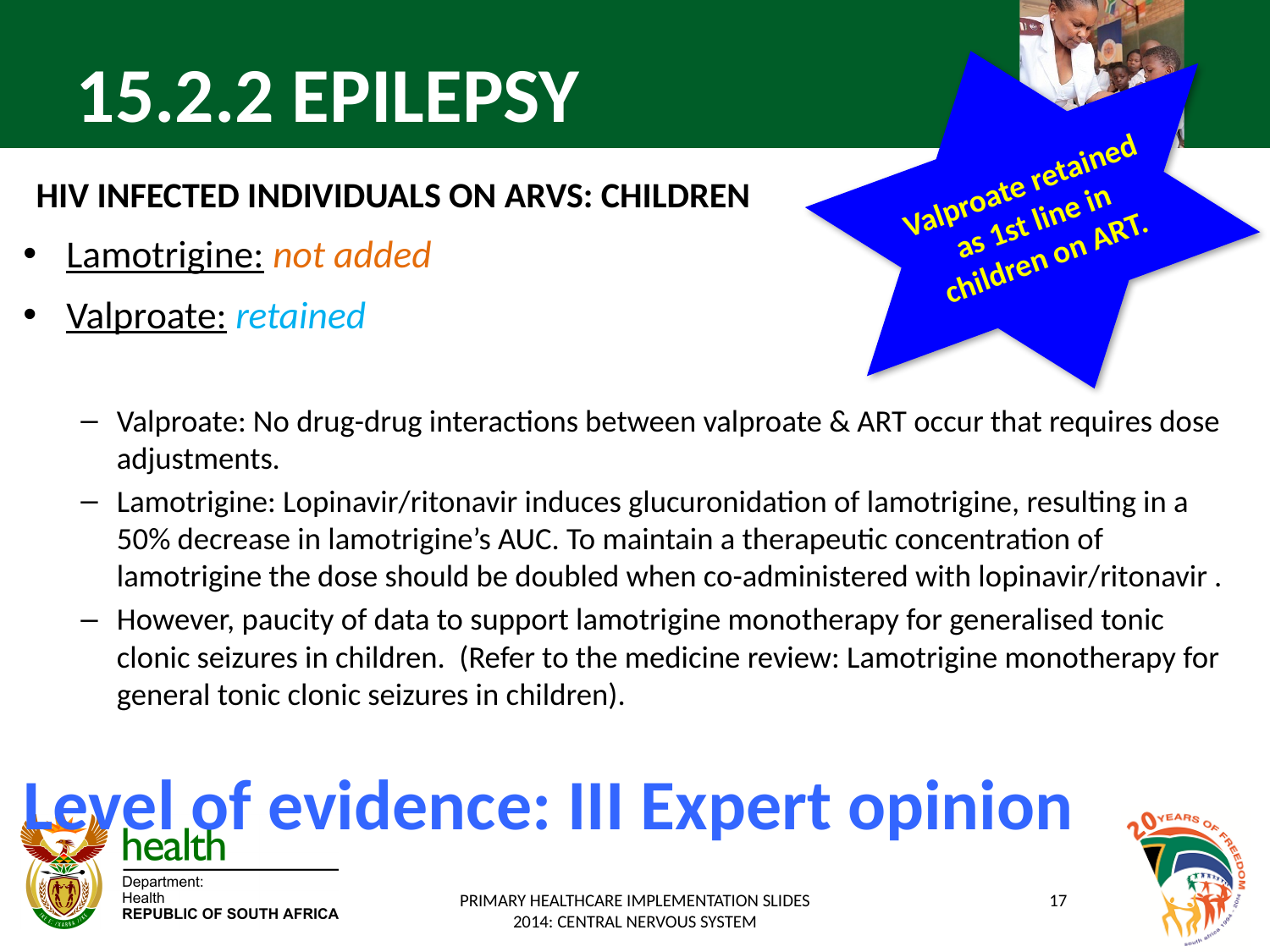

# 15.2.2 EPILEPSY
Valproate retained as 1st line in children on ART.
HIV INFECTED INDIVIDUALS ON ARVS: CHILDREN
Lamotrigine: not added
Valproate: retained

Valproate: No drug-drug interactions between valproate & ART occur that requires dose adjustments.
Lamotrigine: Lopinavir/ritonavir induces glucuronidation of lamotrigine, resulting in a 50% decrease in lamotrigine’s AUC. To maintain a therapeutic concentration of lamotrigine the dose should be doubled when co-administered with lopinavir/ritonavir .
However, paucity of data to support lamotrigine monotherapy for generalised tonic clonic seizures in children.  (Refer to the medicine review: Lamotrigine monotherapy for general tonic clonic seizures in children).

Level of evidence: III Expert opinion

PRIMARY HEALTHCARE IMPLEMENTATION SLIDES 2014: CENTRAL NERVOUS SYSTEM
17